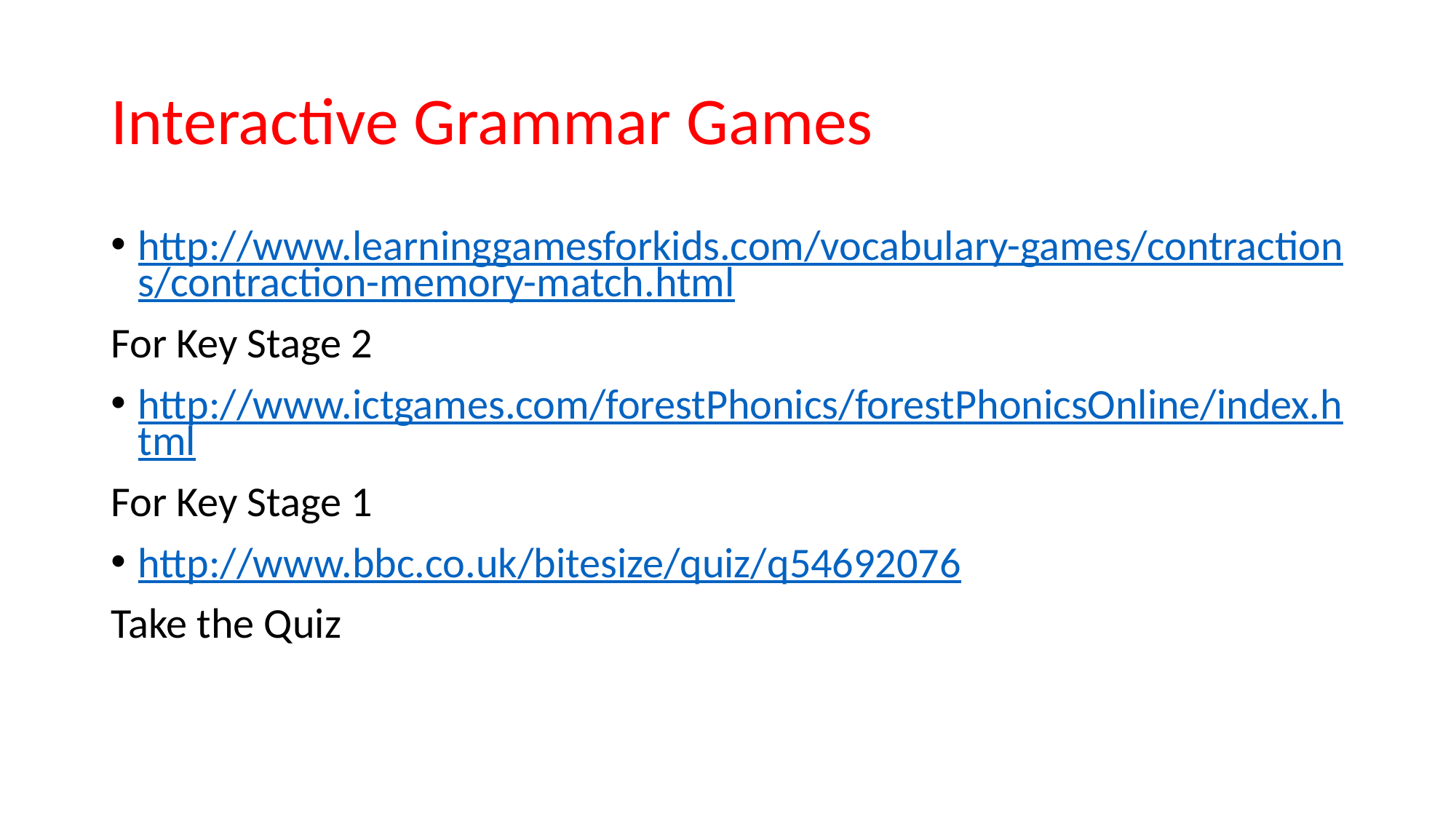

# Interactive Grammar Games
http://www.learninggamesforkids.com/vocabulary-games/contractions/contraction-memory-match.html
For Key Stage 2
http://www.ictgames.com/forestPhonics/forestPhonicsOnline/index.html
For Key Stage 1
http://www.bbc.co.uk/bitesize/quiz/q54692076
Take the Quiz